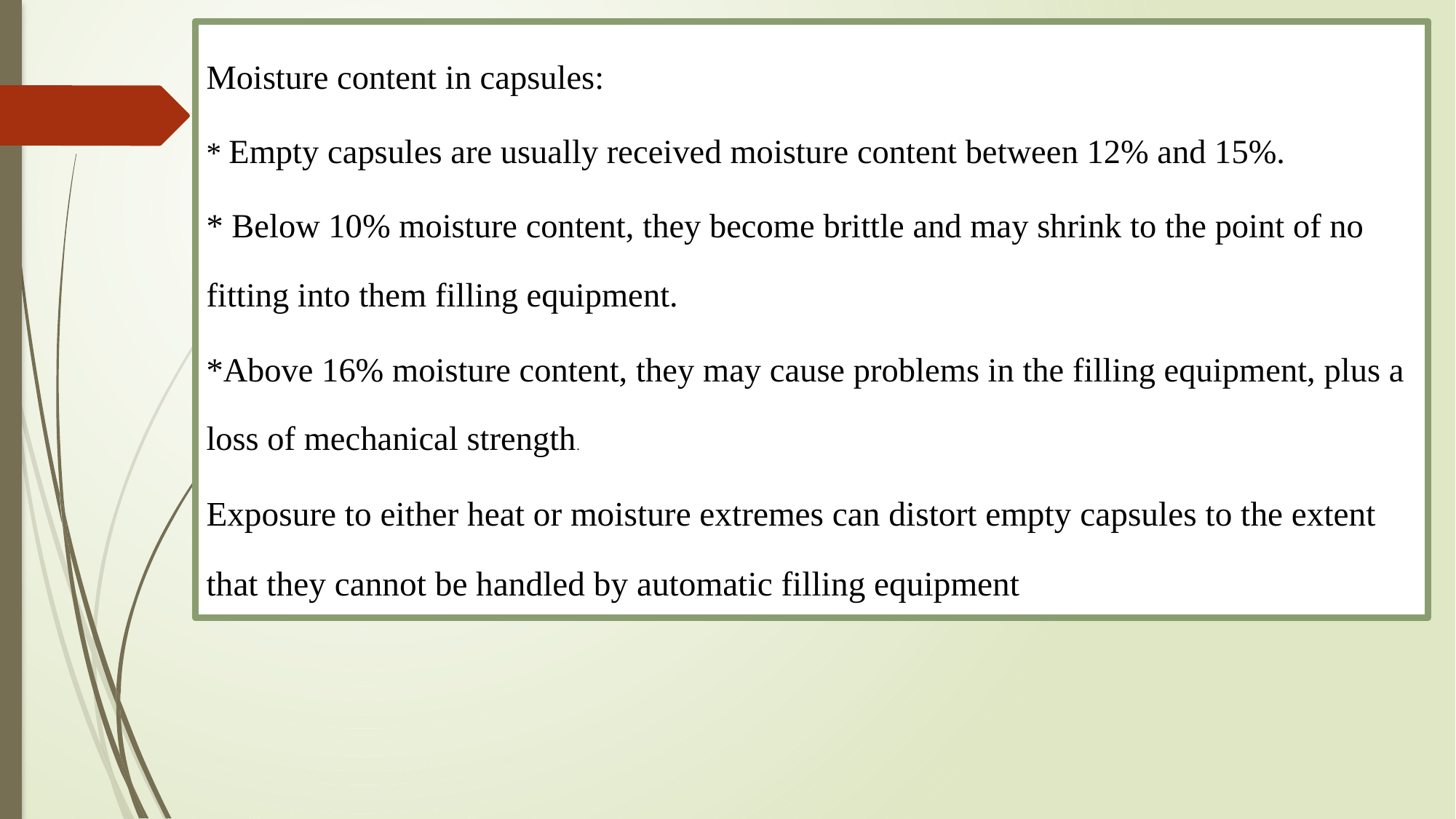

Moisture content in capsules:
* Empty capsules are usually received moisture content between 12% and 15%.
* Below 10% moisture content, they become brittle and may shrink to the point of no fitting into them filling equipment.
*Above 16% moisture content, they may cause problems in the filling equipment, plus a loss of mechanical strength.
Exposure to either heat or moisture extremes can distort empty capsules to the extent that they cannot be handled by automatic filling equipment